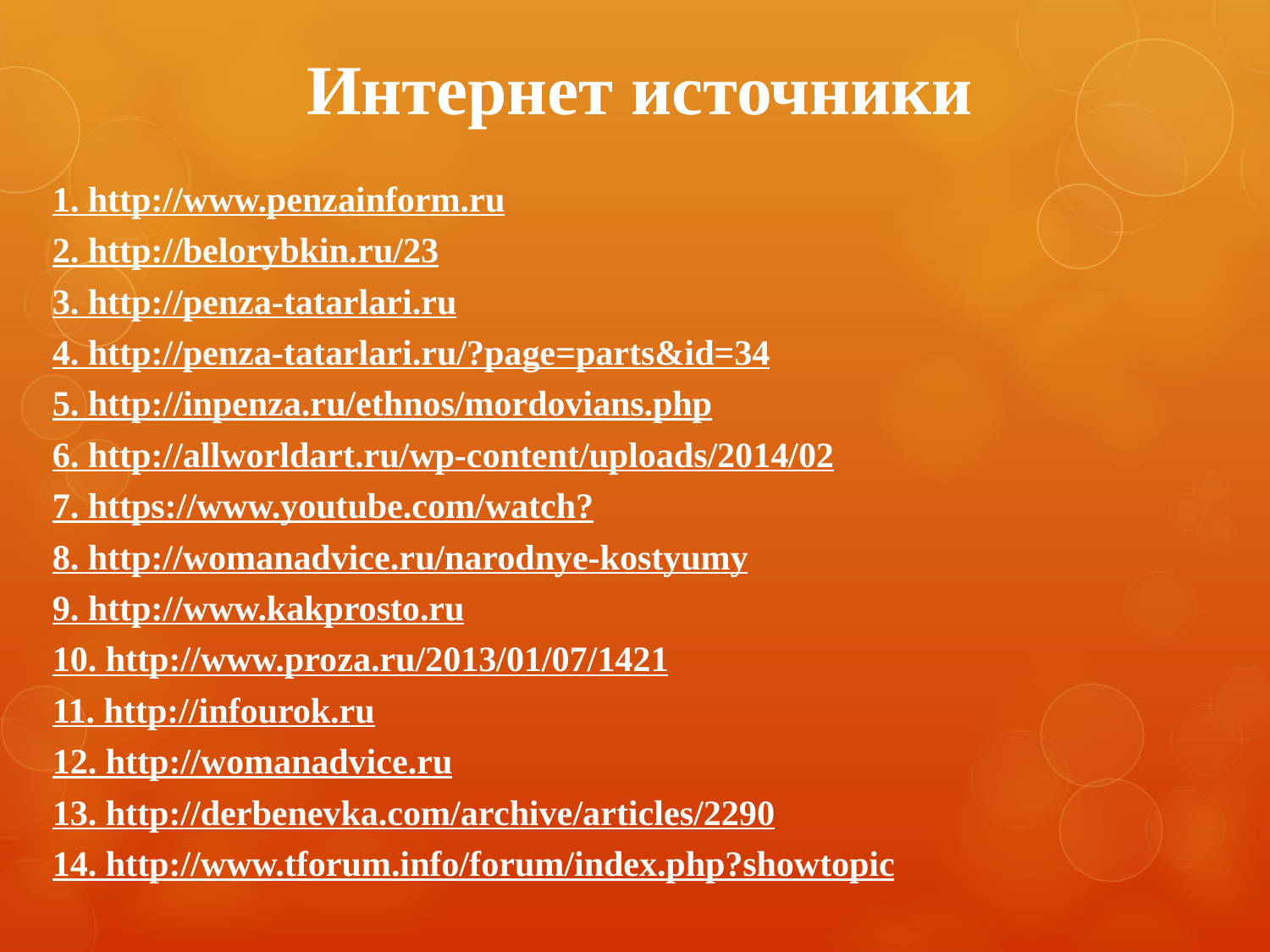

# Интернет источники
1. http://www.penzainform.ru
2. http://belorybkin.ru/23
3. http://penza-tatarlari.ru
4. http://penza-tatarlari.ru/?page=parts&id=34
5. http://inpenza.ru/ethnos/mordovians.php
6. http://allworldart.ru/wp-content/uploads/2014/02
7. https://www.youtube.com/watch?
8. http://womanadvice.ru/narodnye-kostyumy
9. http://www.kakprosto.ru
10. http://www.proza.ru/2013/01/07/1421
11. http://infourok.ru
12. http://womanadvice.ru
13. http://derbenevka.com/archive/articles/2290
14. http://www.tforum.info/forum/index.php?showtopic